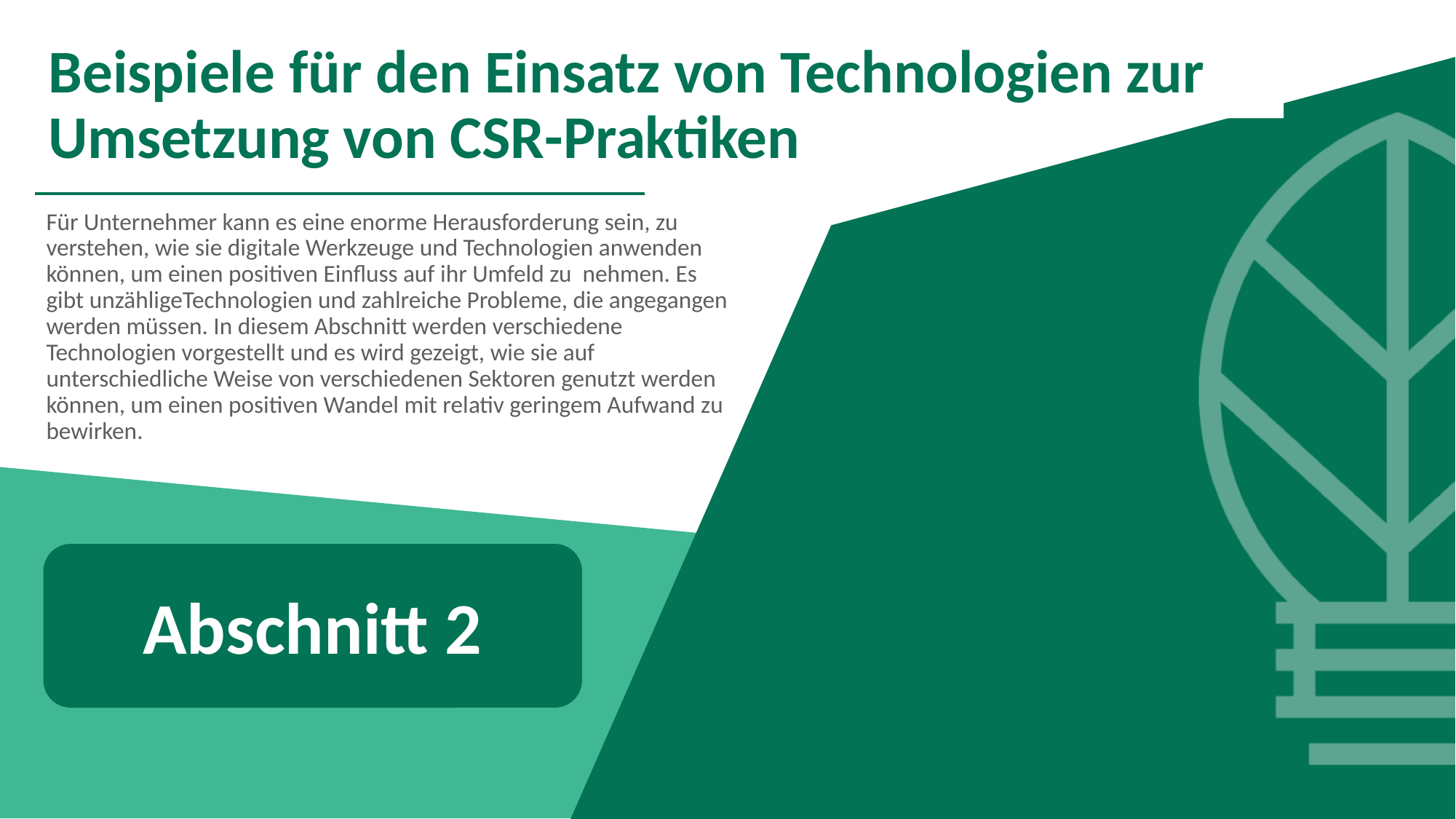

Beispiele für den Einsatz von Technologien zur Umsetzung von CSR-Praktiken
Für Unternehmer kann es eine enorme Herausforderung sein, zu verstehen, wie sie digitale Werkzeuge und Technologien anwenden können, um einen positiven Einfluss auf ihr Umfeld zu  nehmen. Es gibt unzähligeTechnologien und zahlreiche Probleme, die angegangen werden müssen. In diesem Abschnitt werden verschiedene Technologien vorgestellt und es wird gezeigt, wie sie auf unterschiedliche Weise von verschiedenen Sektoren genutzt werden können, um einen positiven Wandel mit relativ geringem Aufwand zu bewirken.

Abschnitt 2